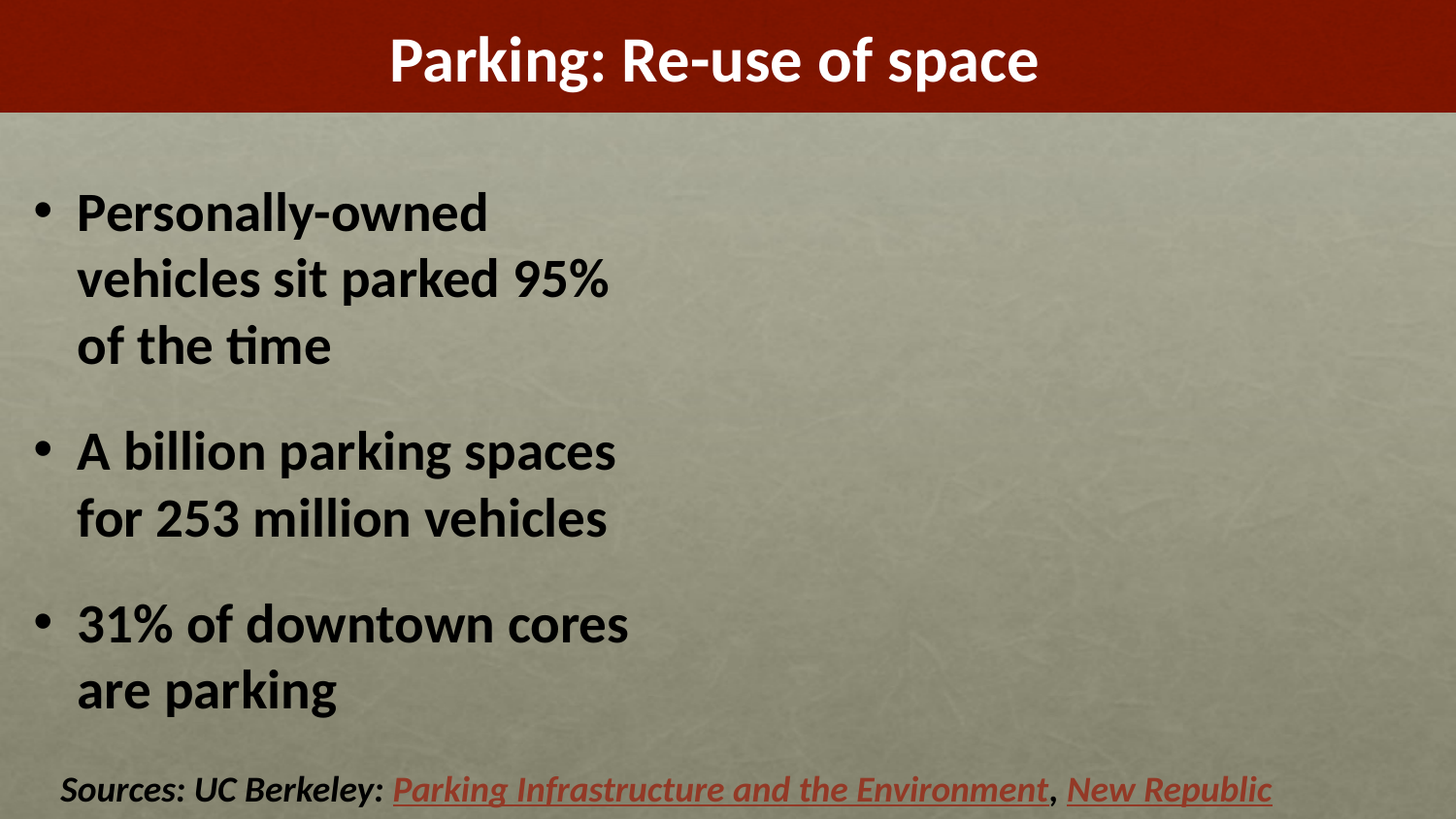

# Parking: Re-use of space
Personally-owned vehicles sit parked 95% of the time
A billion parking spaces for 253 million vehicles
31% of downtown cores are parking

Sources: UC Berkeley: Parking Infrastructure and the Environment, New Republic